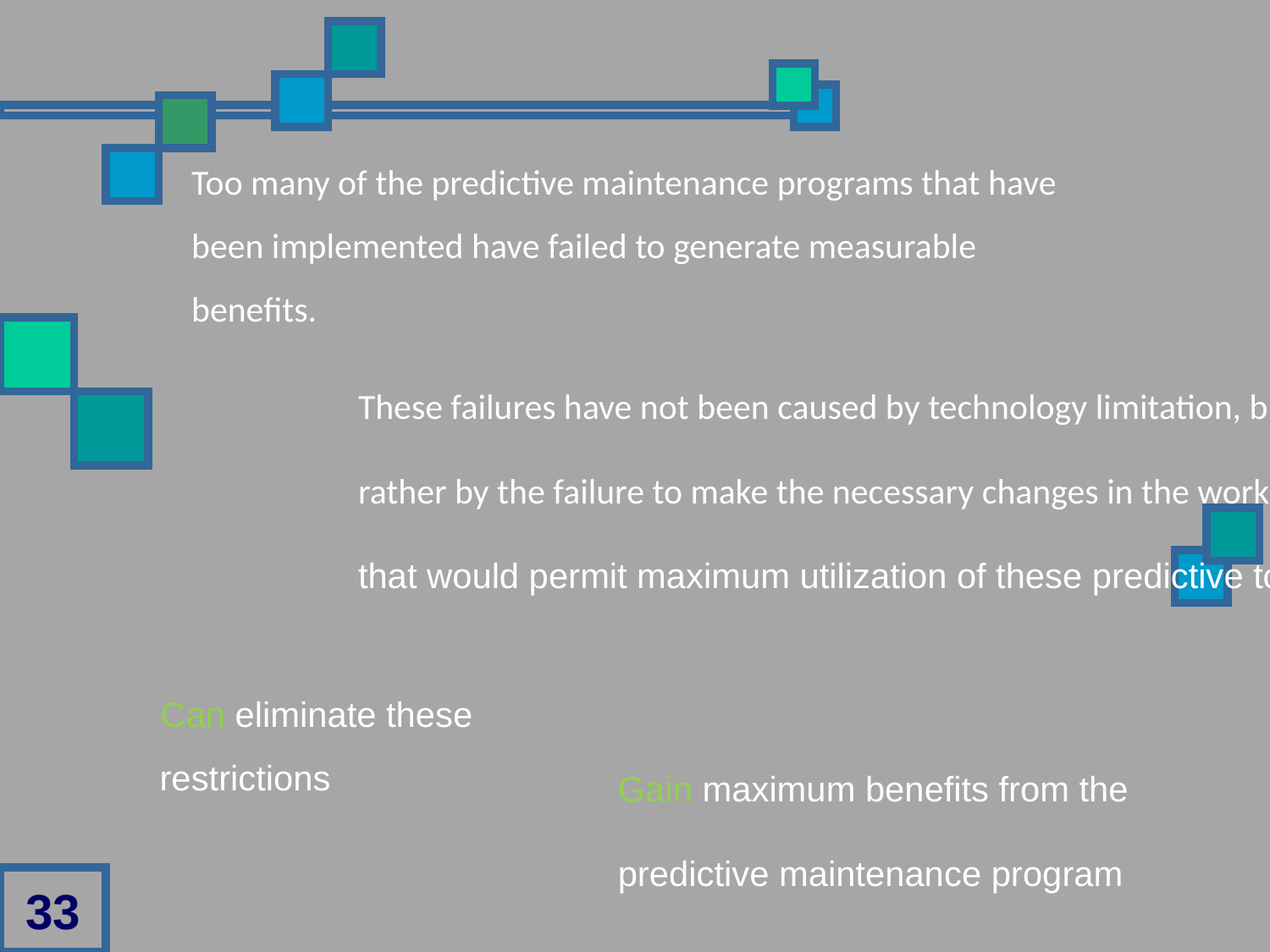

Too many of the predictive maintenance programs that have been implemented have failed to generate measurable benefits.
These failures have not been caused by technology limitation, but
rather by the failure to make the necessary changes in the workplace
that would permit maximum utilization of these predictive tools.

Can eliminate these
restrictions
Gain maximum benefits from the
predictive maintenance program
33